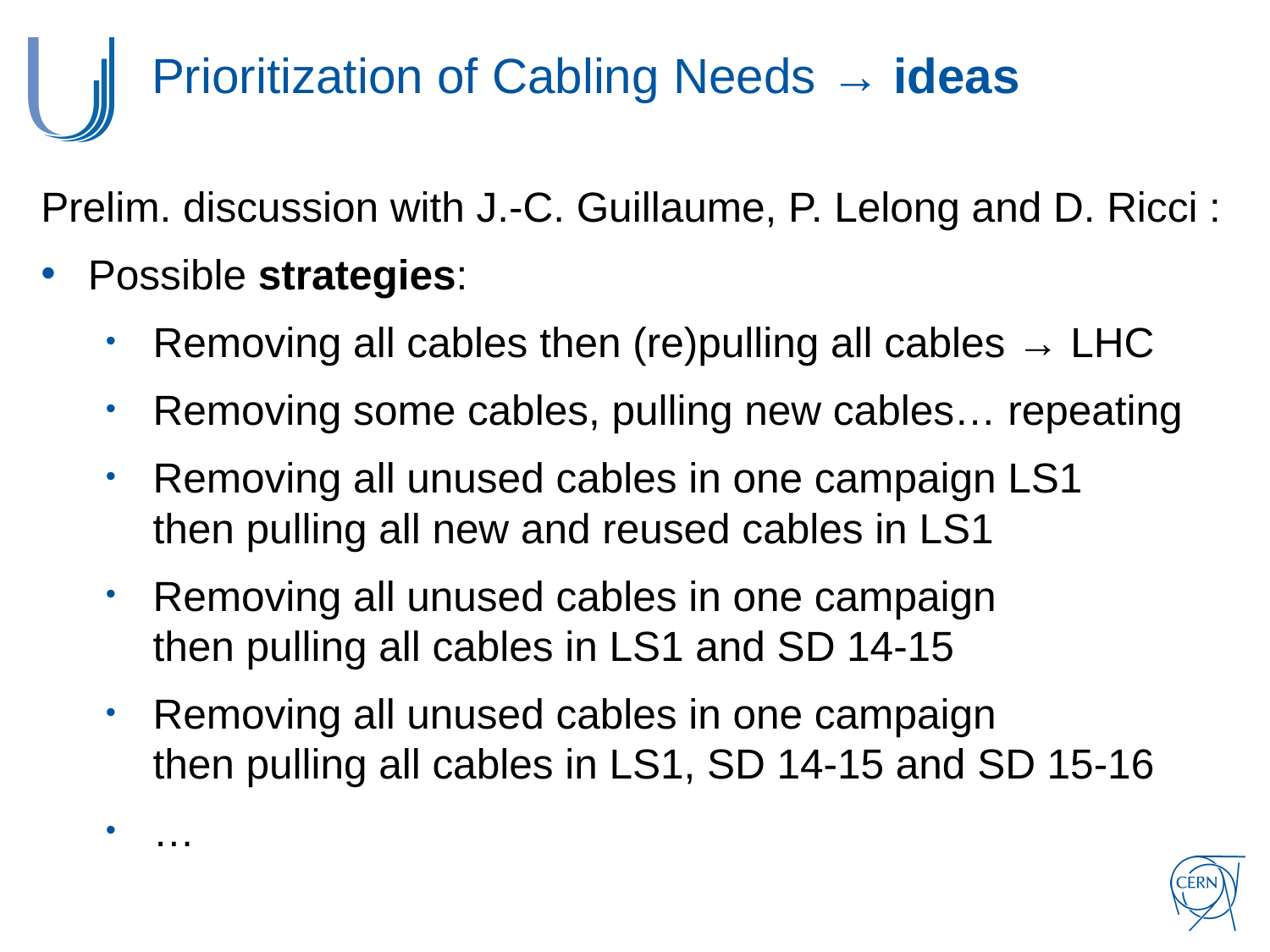

# Prioritization of Cabling Needs → ideas
Prelim. discussion with J.-C. Guillaume, P. Lelong and D. Ricci :
Possible strategies:
Removing all cables then (re)pulling all cables → LHC
Removing some cables, pulling new cables… repeating
Removing all unused cables in one campaign LS1
then pulling all new and reused cables in LS1
Removing all unused cables in one campaign
then pulling all cables in LS1 and SD 14-15
Removing all unused cables in one campaign
then pulling all cables in LS1, SD 14-15 and SD 15-16
…